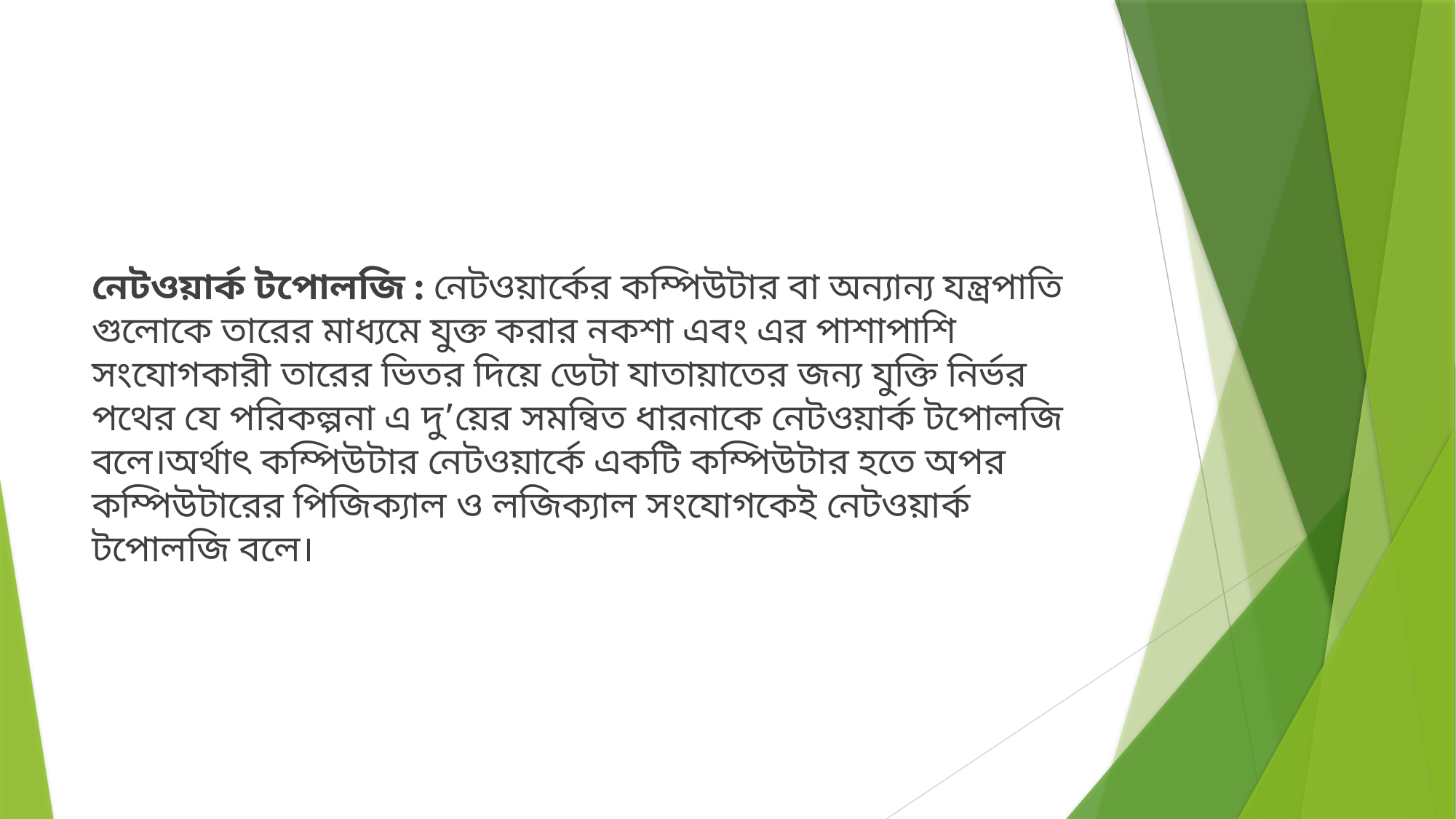

#
নেটওয়ার্ক টপোলজি : নেটওয়ার্কের কম্পিউটার বা অন্যান্য যন্ত্রপাতি গুলোকে তারের মাধ্যমে যুক্ত করার নকশা এবং এর পাশাপাশি সংযোগকারী তারের ভিতর দিয়ে ডেটা যাতায়াতের জন্য যুক্তি নির্ভর পথের যে পরিকল্পনা এ দু’য়ের সমন্বিত ধারনাকে নেটওয়ার্ক টপোলজি বলে।অর্থাৎ কম্পিউটার নেটওয়ার্কে একটি কম্পিউটার হতে অপর কম্পিউটারের পিজিক্যাল ও লজিক্যাল সংযোগকেই নেটওয়ার্ক টপোলজি বলে।